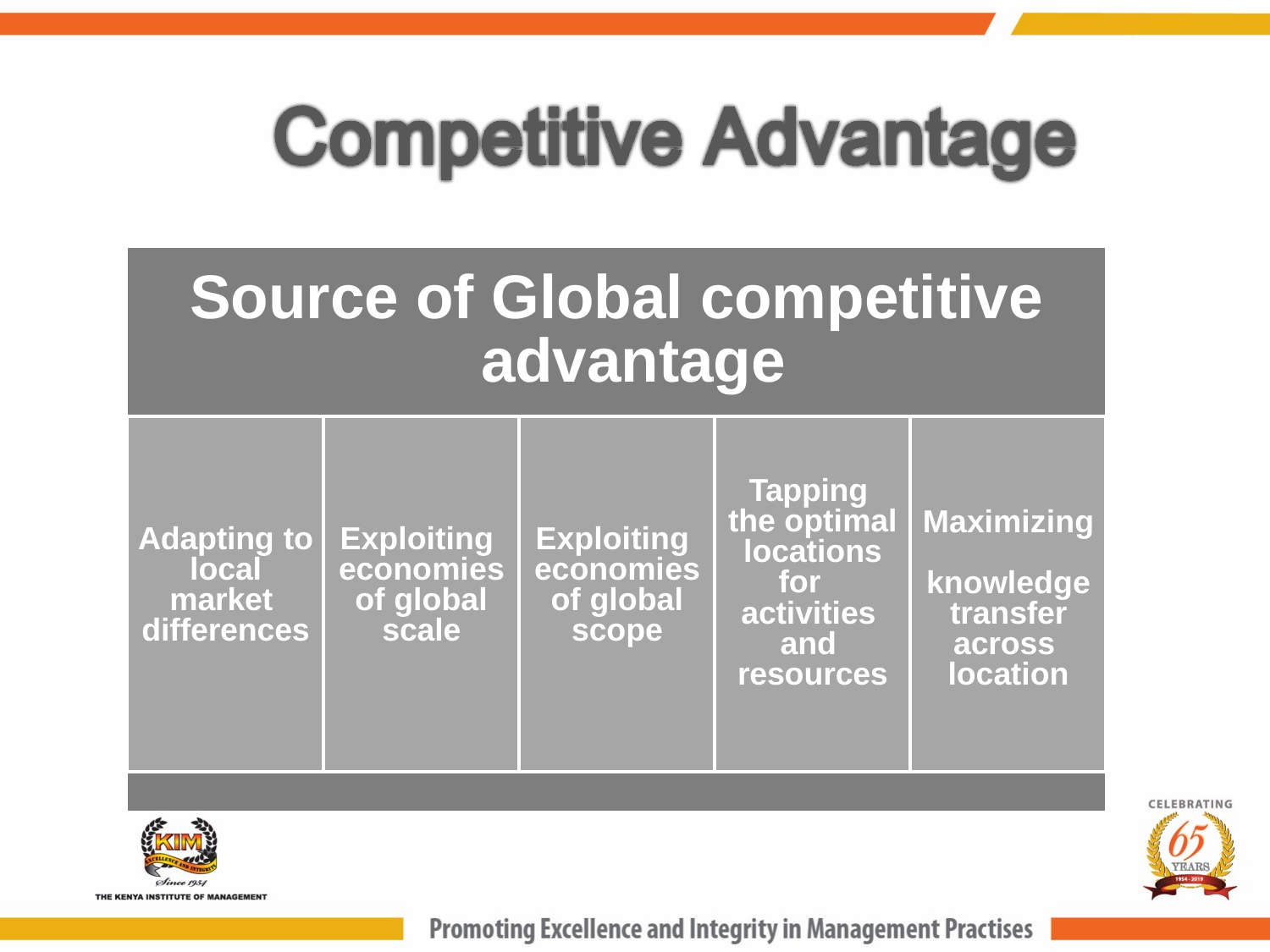

| Source of Global competitive advantage |  |  |  |  |
| --- | --- | --- | --- | --- |
| Adapting to local market differences | Exploiting economies of global scale | Exploiting economies of global scope | Tapping the optimal locations for activities and resources | Maximizing knowledge transfer across location |
|  |  |  |  |  |